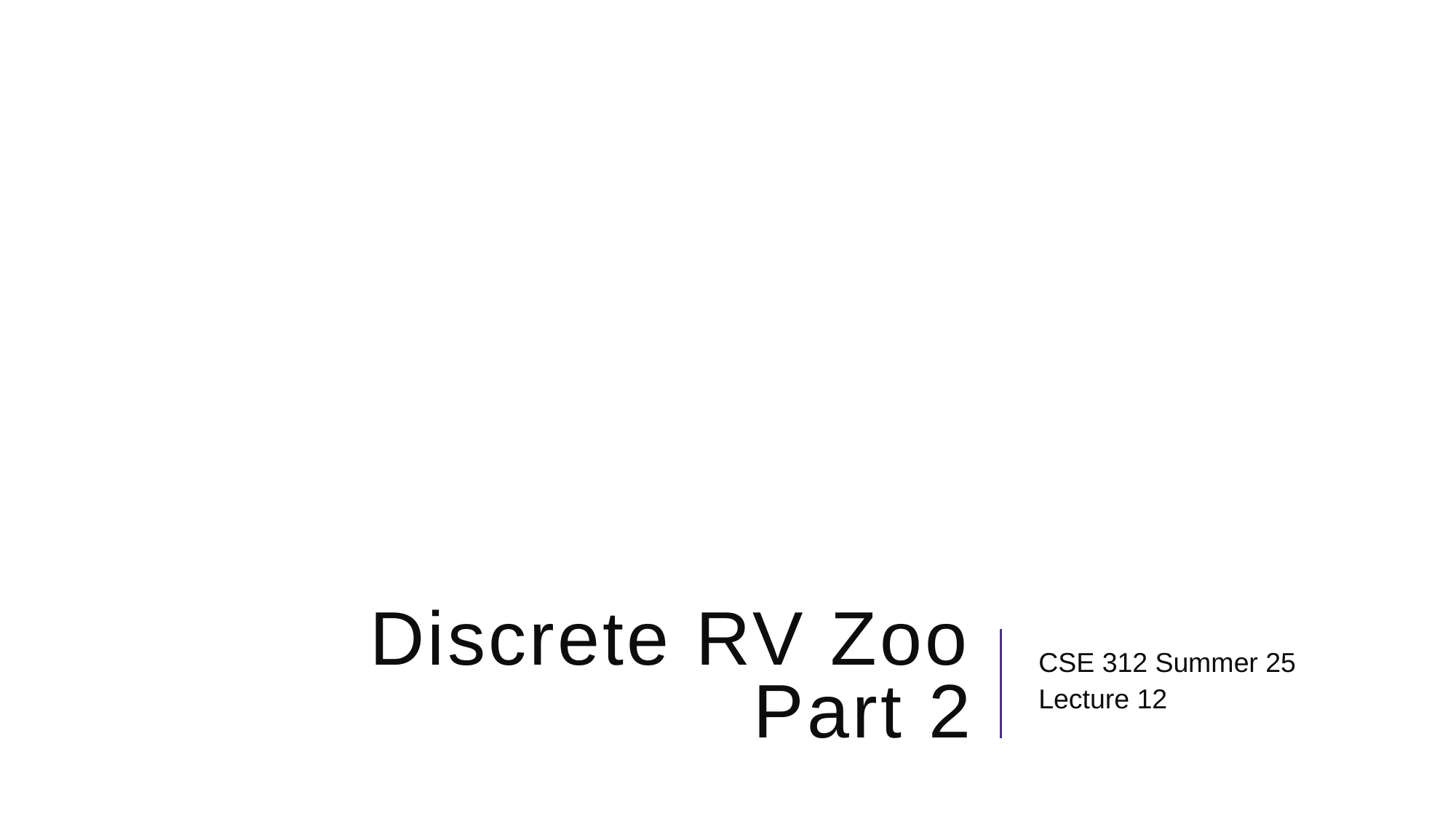

# Discrete RV Zoo Part 2
CSE 312 Summer 25
Lecture 12